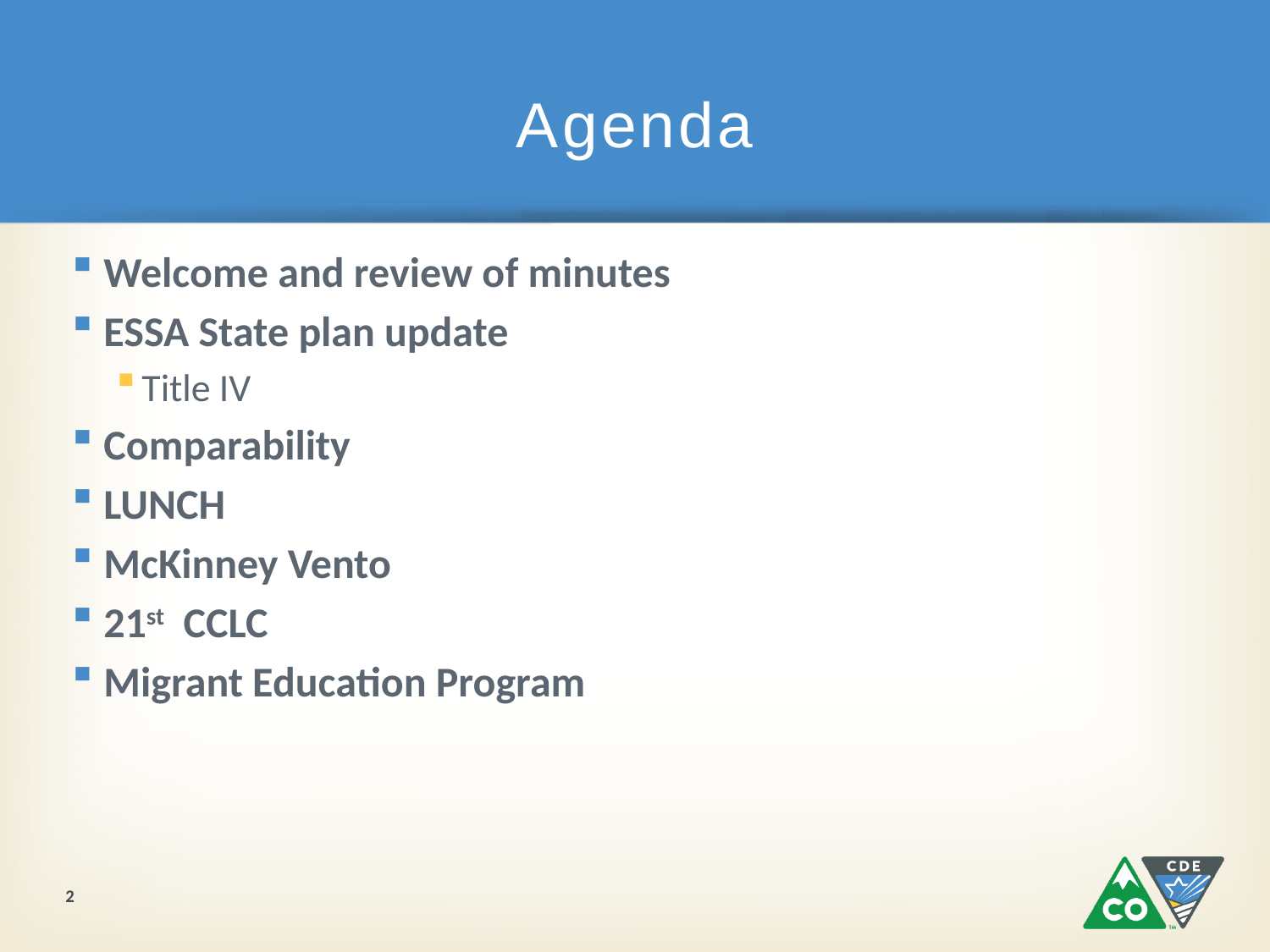

# Agenda
Welcome and review of minutes
ESSA State plan update
Title IV
Comparability
LUNCH
McKinney Vento
21st  CCLC
Migrant Education Program
2